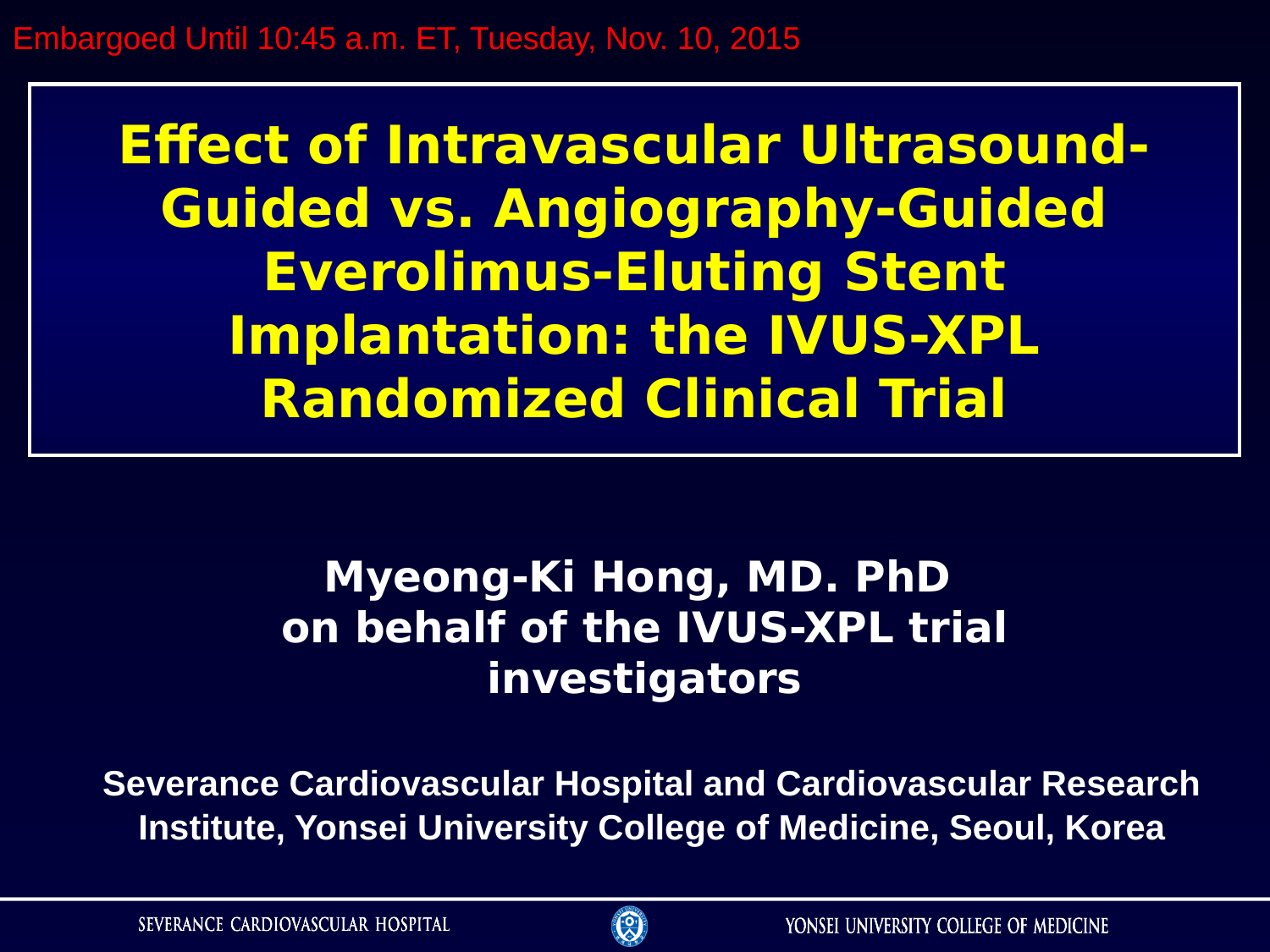

Embargoed Until 10:45 a.m. ET, Tuesday, Nov. 10, 2015
# Effect of Intravascular Ultrasound-Guided vs. Angiography-Guided Everolimus-Eluting Stent Implantation: the IVUS-XPL Randomized Clinical Trial
Myeong-Ki Hong, MD. PhD
on behalf of the IVUS-XPL trial investigators
Severance Cardiovascular Hospital and Cardiovascular Research Institute, Yonsei University College of Medicine, Seoul, Korea